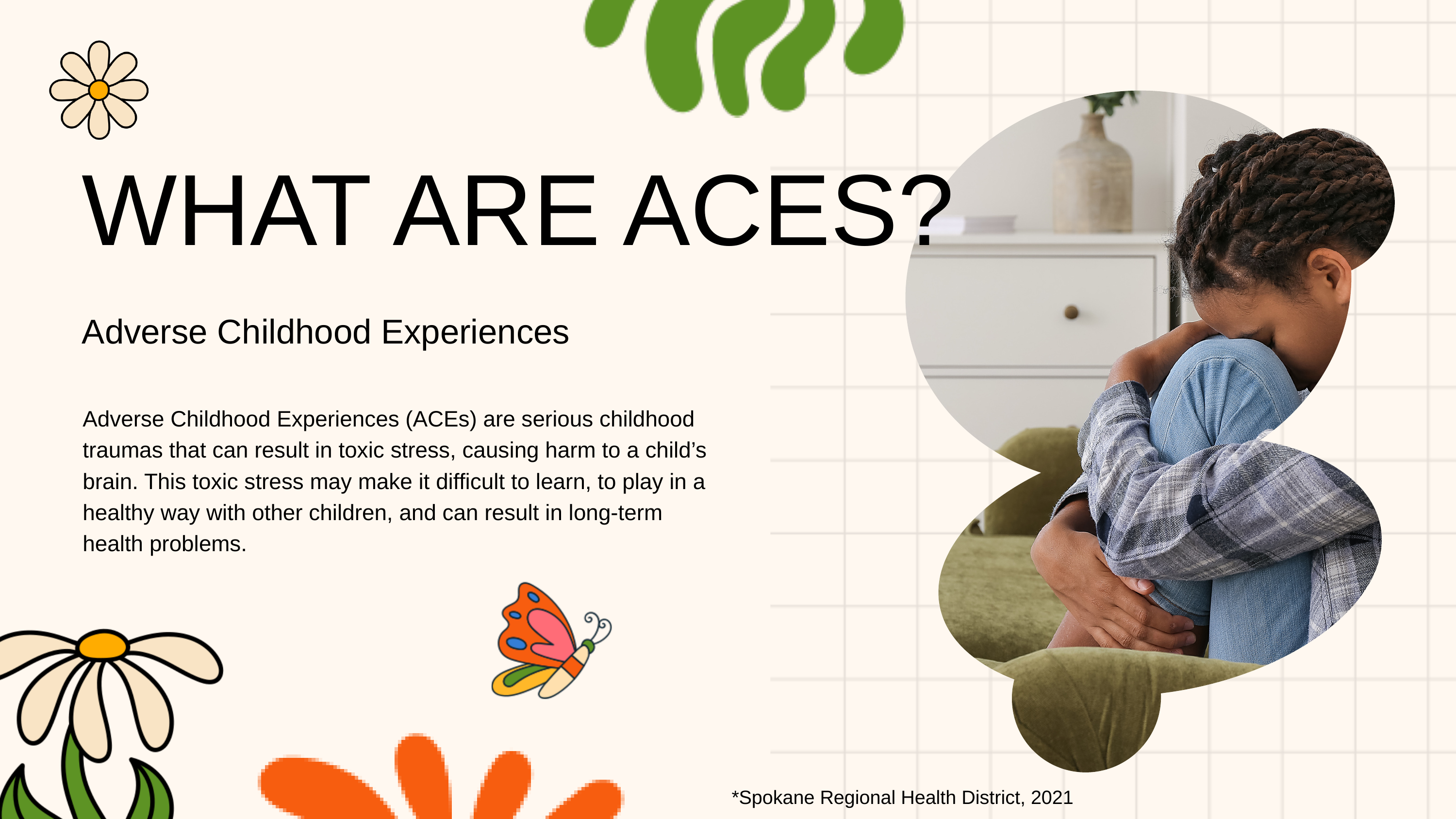

WHAT ARE ACES?
Adverse Childhood Experiences
Adverse Childhood Experiences (ACEs) are serious childhood traumas that can result in toxic stress, causing harm to a child’s brain. This toxic stress may make it difficult to learn, to play in a healthy way with other children, and can result in long-term health problems.

*Spokane Regional Health District, 2021